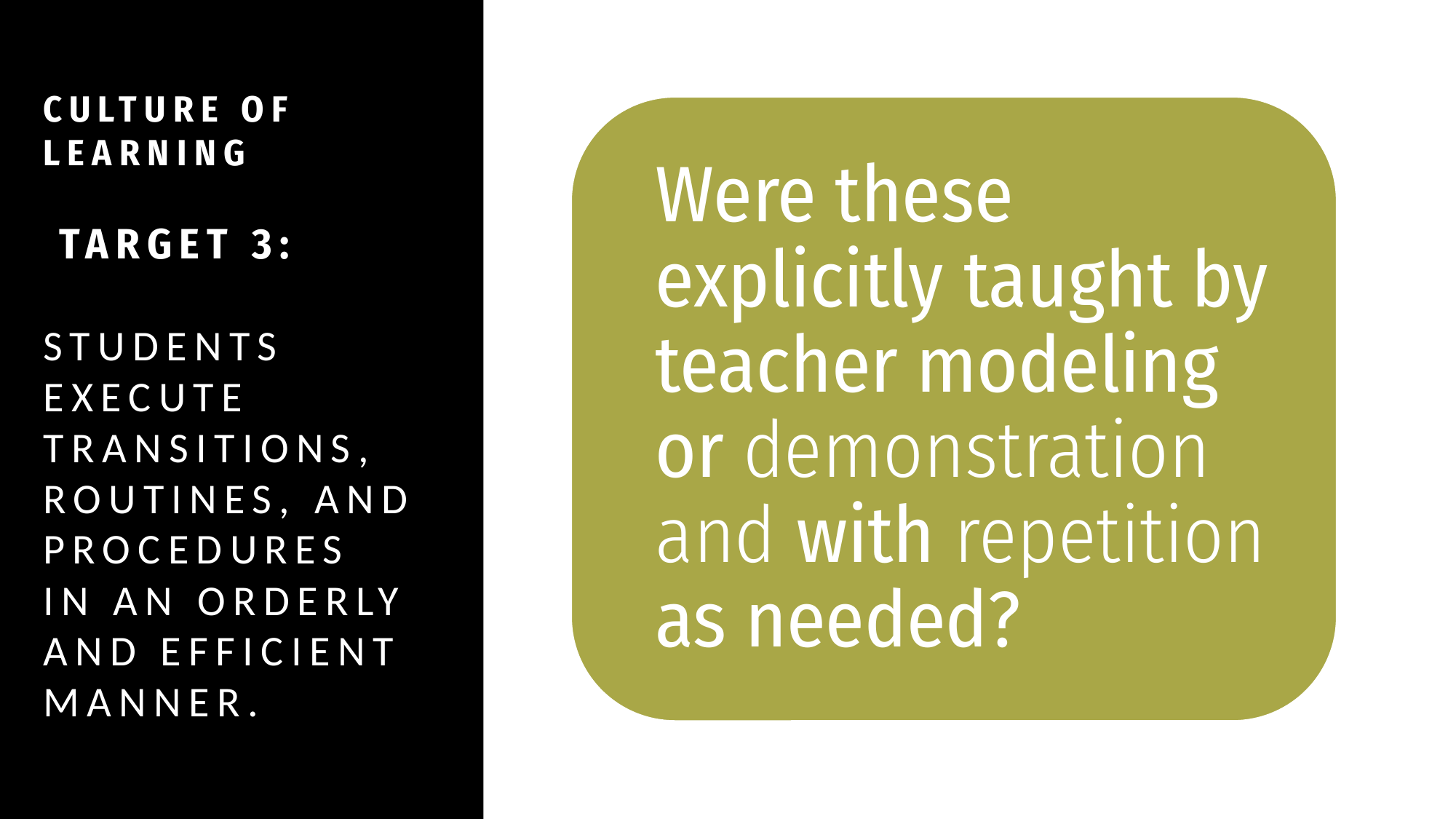

# culture of learning  Target ​3: Students execute transitions, routines, and procedures in an orderly and efficient manner.

Were these explicitly taught by teacher modeling or demonstration and with repetition as needed?